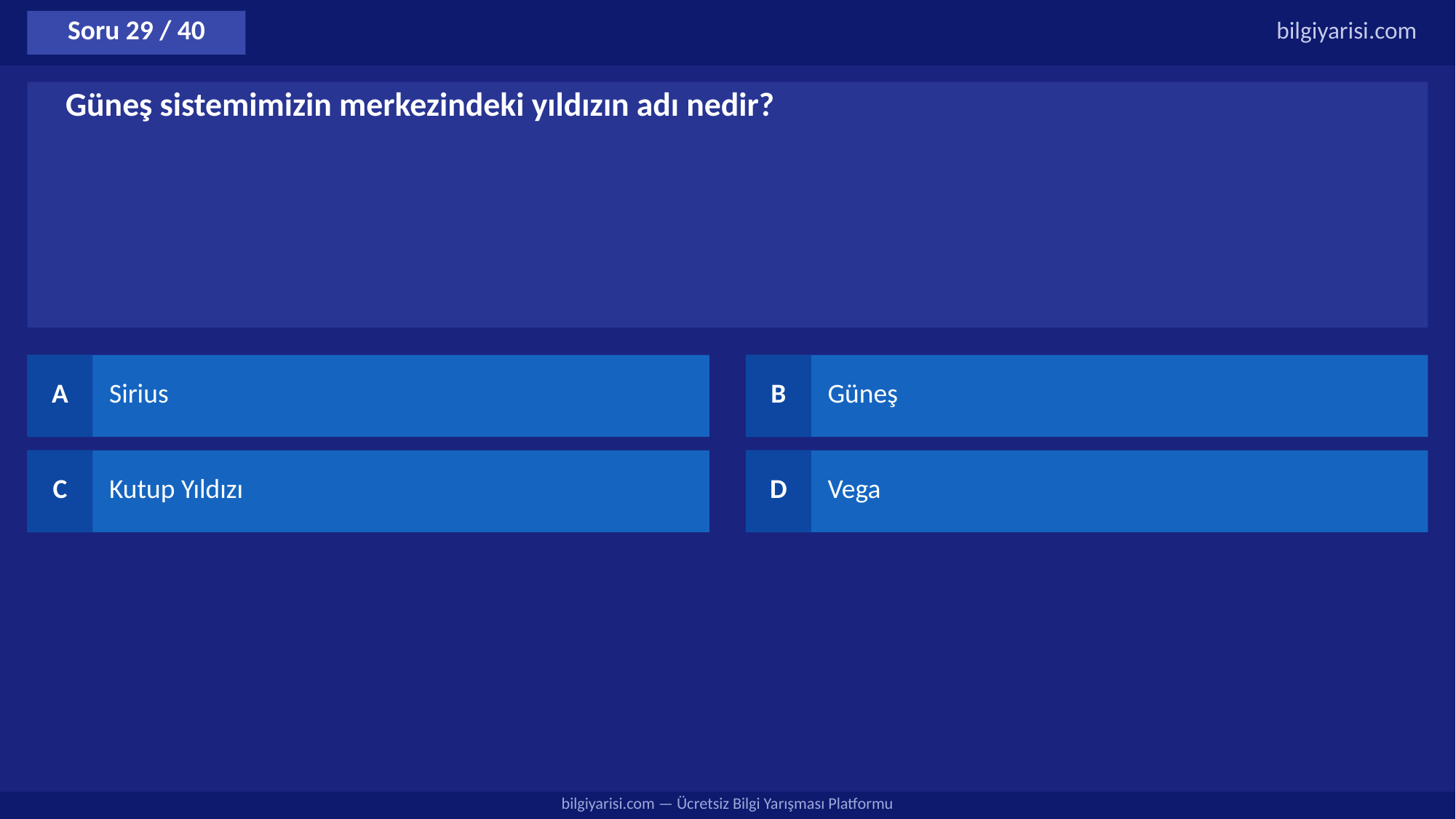

Soru 29 / 40
bilgiyarisi.com

Güneş sistemimizin merkezindeki yıldızın adı nedir?

A
Sirius

B
Güneş

C
Kutup Yıldızı

D
Vega
bilgiyarisi.com — Ücretsiz Bilgi Yarışması Platformu